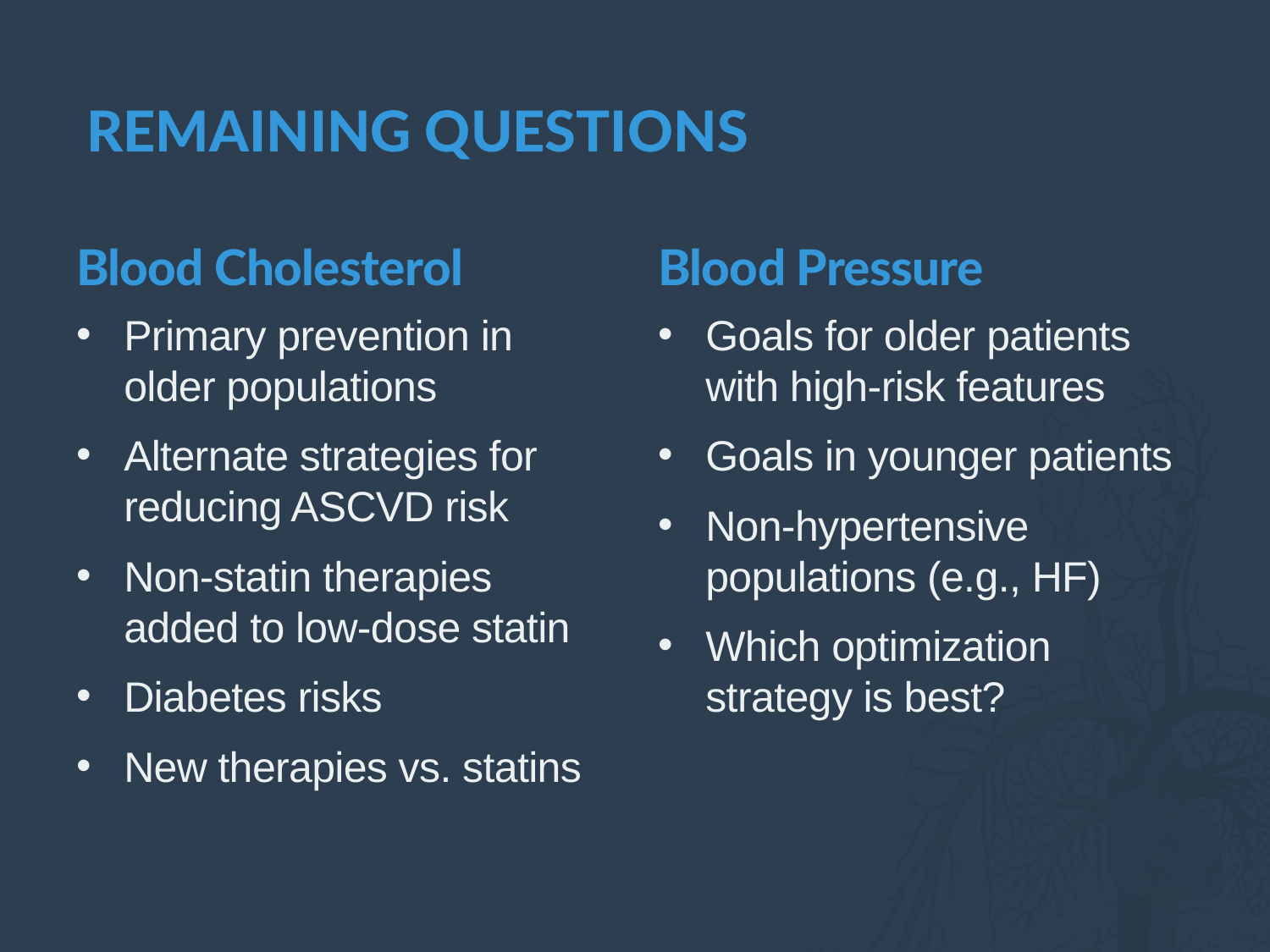

# Remaining questions
Blood Cholesterol
Blood Pressure
Primary prevention in older populations
Alternate strategies for reducing ASCVD risk
Non-statin therapies added to low-dose statin
Diabetes risks
New therapies vs. statins
Goals for older patients with high-risk features
Goals in younger patients
Non-hypertensive populations (e.g., HF)
Which optimization strategy is best?